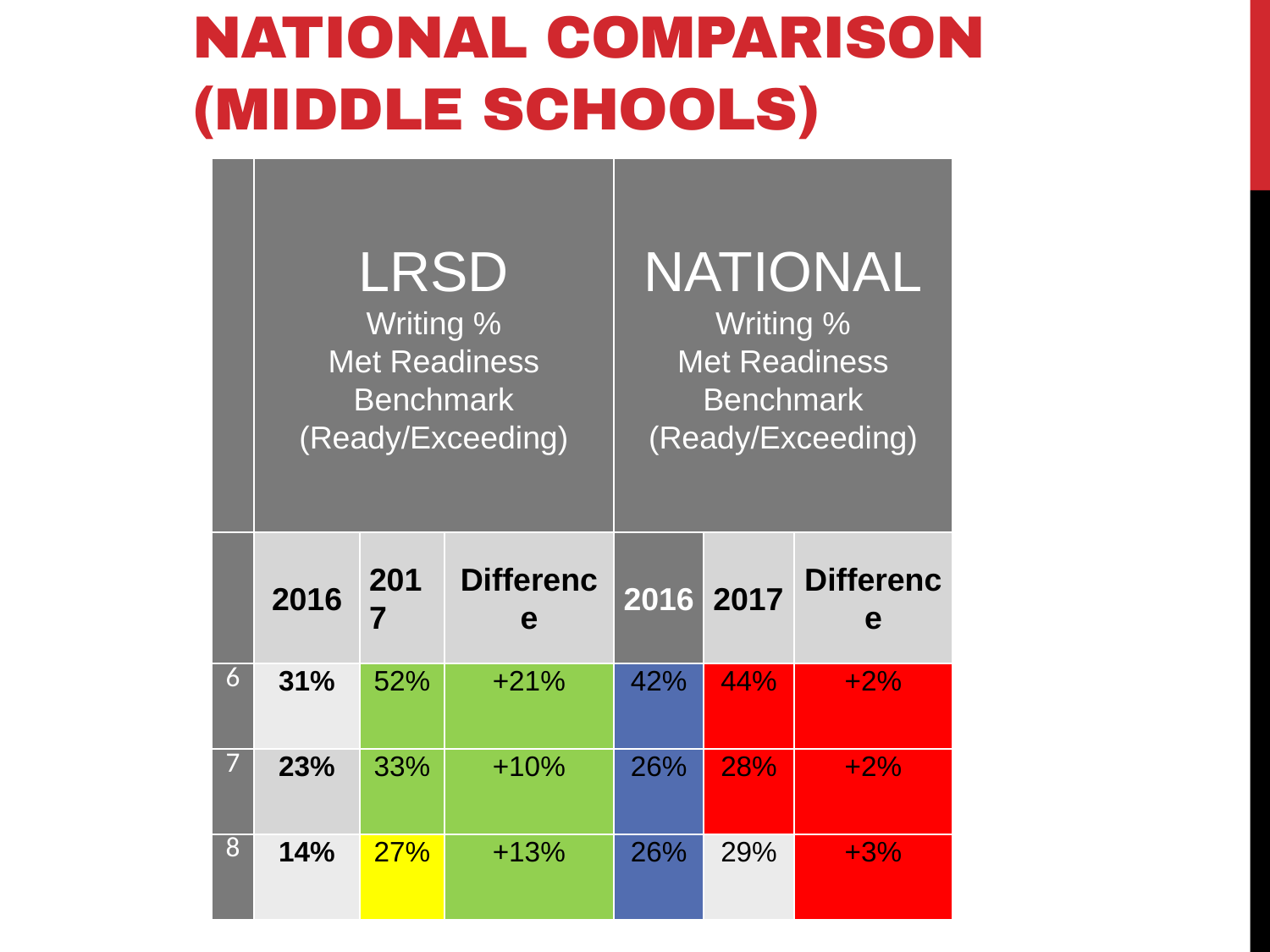

# National Comparison (Middle Schools)
|  | LRSD Writing % Met Readiness Benchmark (Ready/Exceeding) |  |  |
| --- | --- | --- | --- |
|  | 2016 | 2017 | Difference |
| 6 | 31% | 52% | +21% |
| 7 | 23% | 33% | +10% |
| 8 | 14% | 27% | +13% |
| NATIONAL Writing % Met Readiness Benchmark (Ready/Exceeding) |  |  |
| --- | --- | --- |
| 2016 | 2017 | Difference |
| 42% | 44% | +2% |
| 26% | 28% | +2% |
| 26% | 29% | +3% |